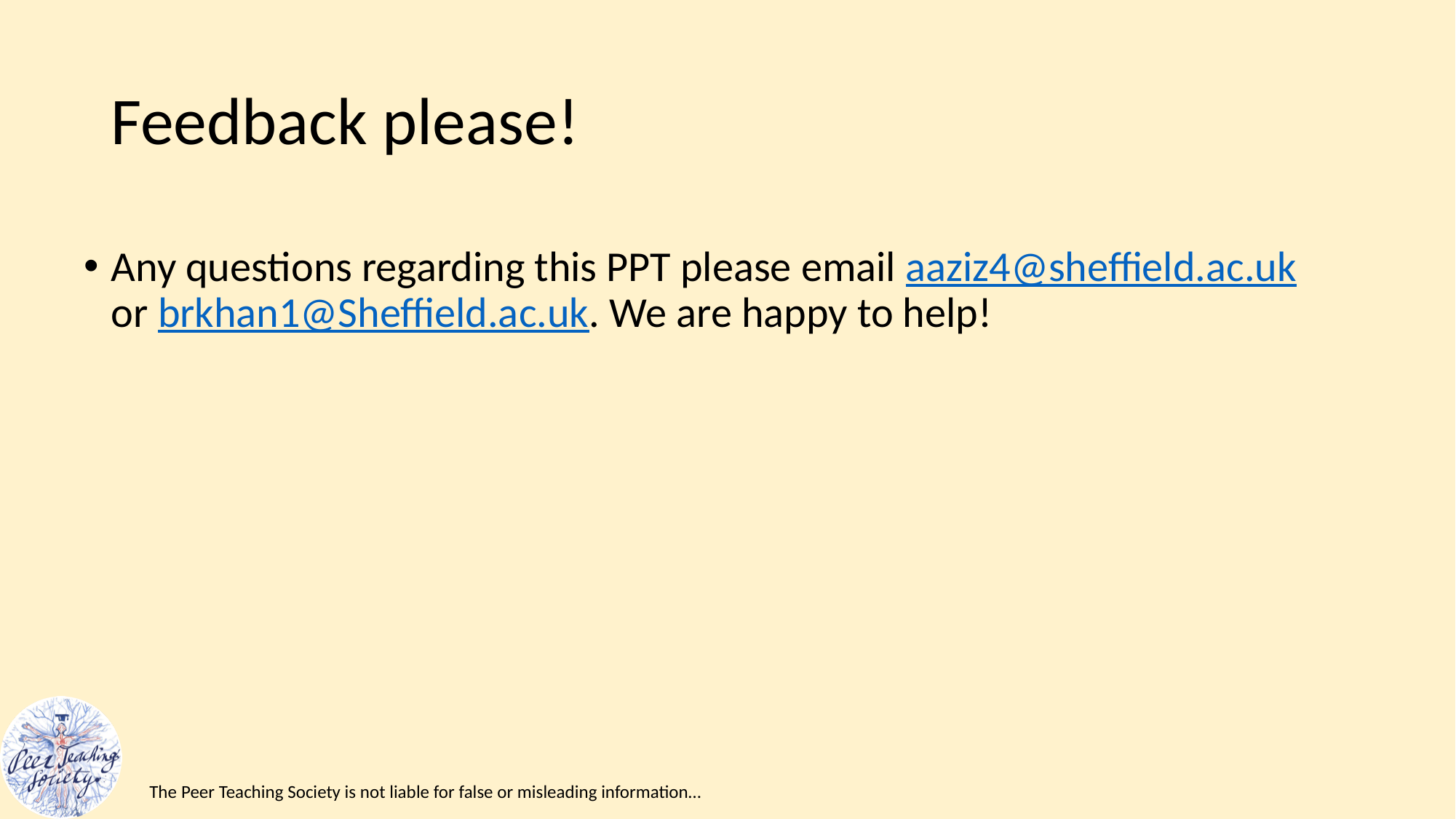

# Feedback please!
Any questions regarding this PPT please email aaziz4@sheffield.ac.uk or brkhan1@Sheffield.ac.uk. We are happy to help!